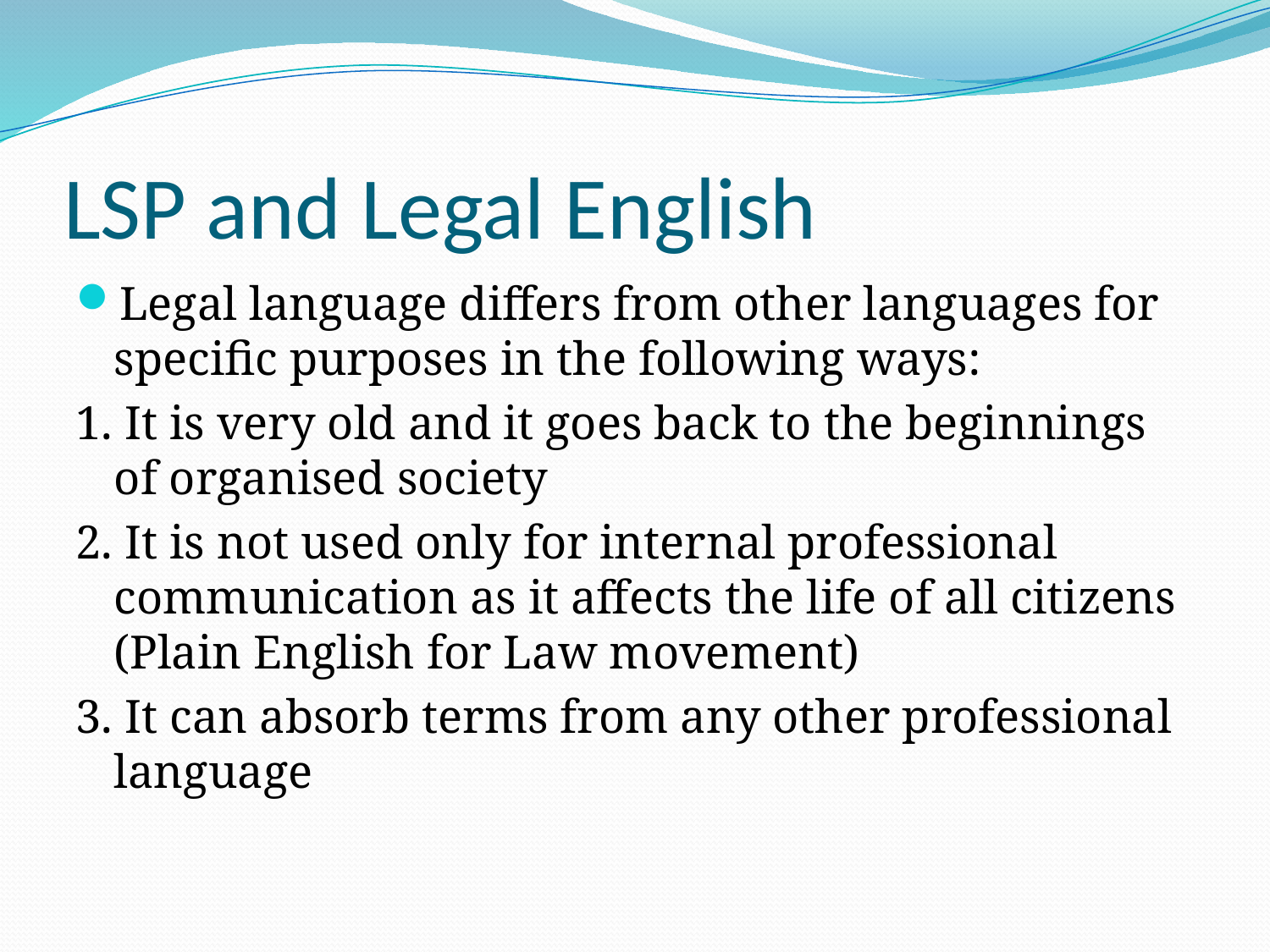

# LSP and Legal English
Legal language differs from other languages for specific purposes in the following ways:
1. It is very old and it goes back to the beginnings of organised society
2. It is not used only for internal professional communication as it affects the life of all citizens (Plain English for Law movement)
3. It can absorb terms from any other professional language